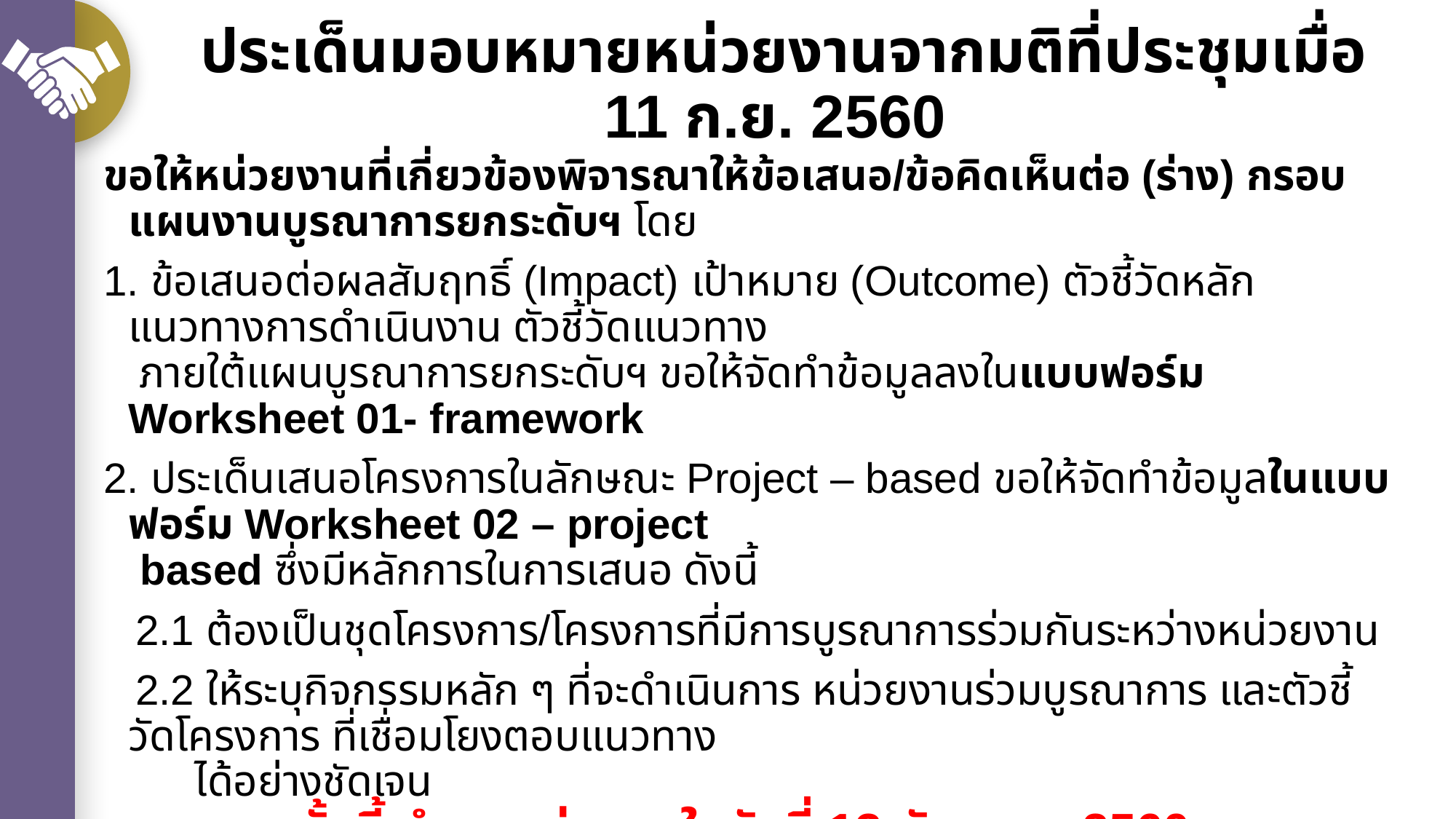

# ประเด็นมอบหมายหน่วยงานจากมติที่ประชุมเมื่อ 11 ก.ย. 2560
ขอให้หน่วยงานที่เกี่ยวข้องพิจารณาให้ข้อเสนอ/ข้อคิดเห็นต่อ (ร่าง) กรอบแผนงานบูรณาการยกระดับฯ โดย
1. ข้อเสนอต่อผลสัมฤทธิ์ (Impact) เป้าหมาย (Outcome) ตัวชี้วัดหลัก แนวทางการดำเนินงาน ตัวชี้วัดแนวทาง
 ภายใต้แผนบูรณาการยกระดับฯ ขอให้จัดทำข้อมูลลงในแบบฟอร์ม Worksheet 01- framework
2. ประเด็นเสนอโครงการในลักษณะ Project – based ขอให้จัดทำข้อมูลในแบบฟอร์ม Worksheet 02 – project
 based ซึ่งมีหลักการในการเสนอ ดังนี้
2.1 ต้องเป็นชุดโครงการ/โครงการที่มีการบูรณาการร่วมกันระหว่างหน่วยงาน
2.2 ให้ระบุกิจกรรมหลัก ๆ ที่จะดำเนินการ หน่วยงานร่วมบูรณาการ และตัวชี้วัดโครงการ ที่เชื่อมโยงตอบแนวทาง
      ได้อย่างชัดเจน
ทั้งนี้ กำหนดส่งภายในวันที่ 13 กันยายน 2560
ทางไปรษณีย์อิเล็คทรอนิกส์: planmoe.th@gmail.com
สำหรับกำหนดการจัดส่งรายละเอียดโครงการที่จะเสนอภายใต้แผนบูรณาการฯ
สามารถส่งได้ตั้งแต่บัดนี้ จนถึง 29 กันยายน 2560 (แบบฟอร์มโครงการตามที่สำนักงบประมาณกำหนด)